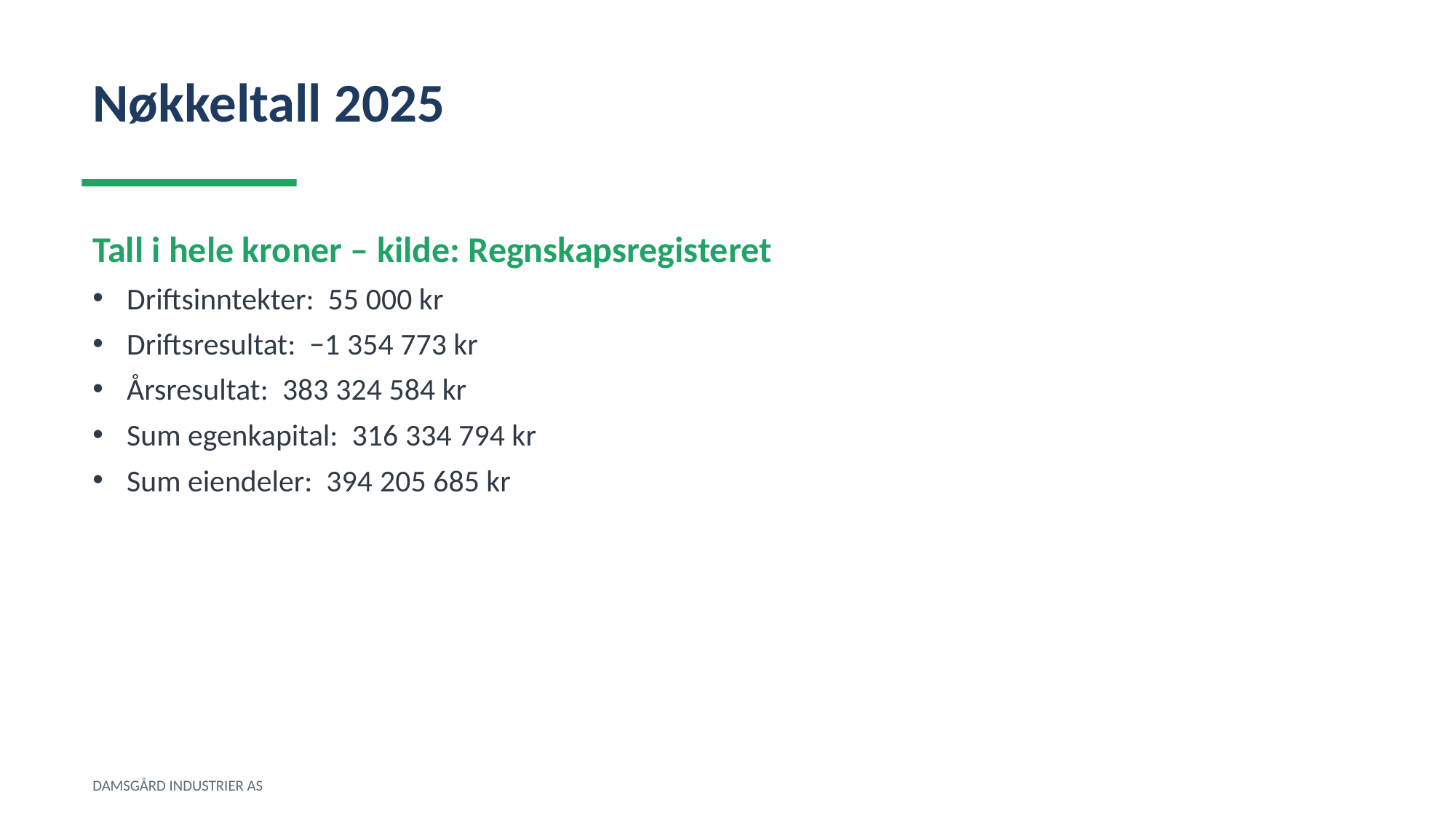

Nøkkeltall 2025

Tall i hele kroner – kilde: Regnskapsregisteret
Driftsinntekter:  55 000 kr
Driftsresultat:  −1 354 773 kr
Årsresultat:  383 324 584 kr
Sum egenkapital:  316 334 794 kr
Sum eiendeler:  394 205 685 kr
DAMSGÅRD INDUSTRIER AS